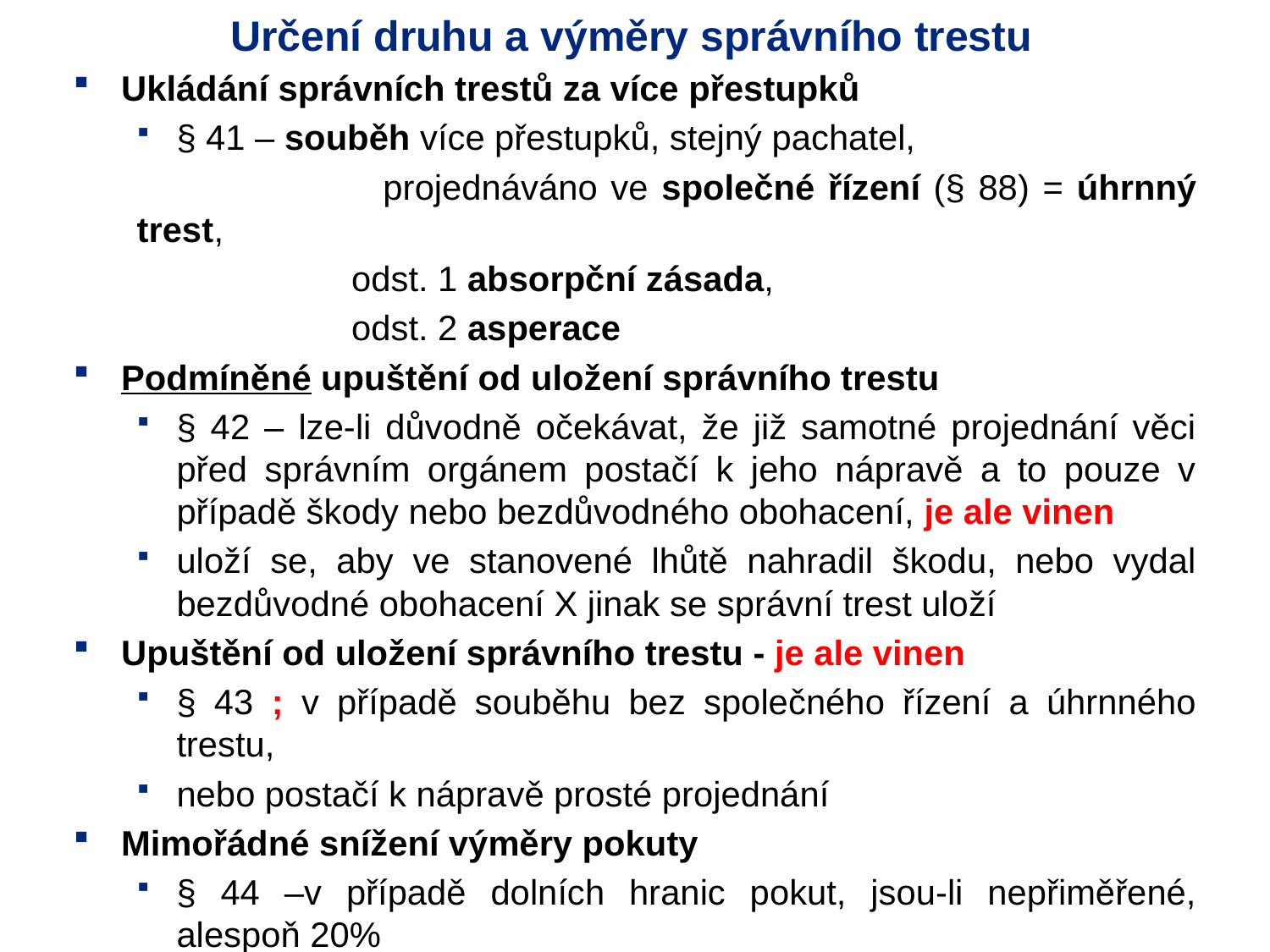

# Určení druhu a výměry správního trestu
Ukládání správních trestů za více přestupků
§ 41 – souběh více přestupků, stejný pachatel,
	         projednáváno ve společné řízení (§ 88) = úhrnný trest,
	         odst. 1 absorpční zásada,
	         odst. 2 asperace
Podmíněné upuštění od uložení správního trestu
§ 42 – lze-li důvodně očekávat, že již samotné projednání věci před správním orgánem postačí k jeho nápravě a to pouze v případě škody nebo bezdůvodného obohacení, je ale vinen
uloží se, aby ve stanovené lhůtě nahradil škodu, nebo vydal bezdůvodné obohacení X jinak se správní trest uloží
Upuštění od uložení správního trestu - je ale vinen
§ 43 ; v případě souběhu bez společného řízení a úhrnného trestu,
nebo postačí k nápravě prosté projednání
Mimořádné snížení výměry pokuty
§ 44 –v případě dolních hranic pokut, jsou-li nepřiměřené, alespoň 20%